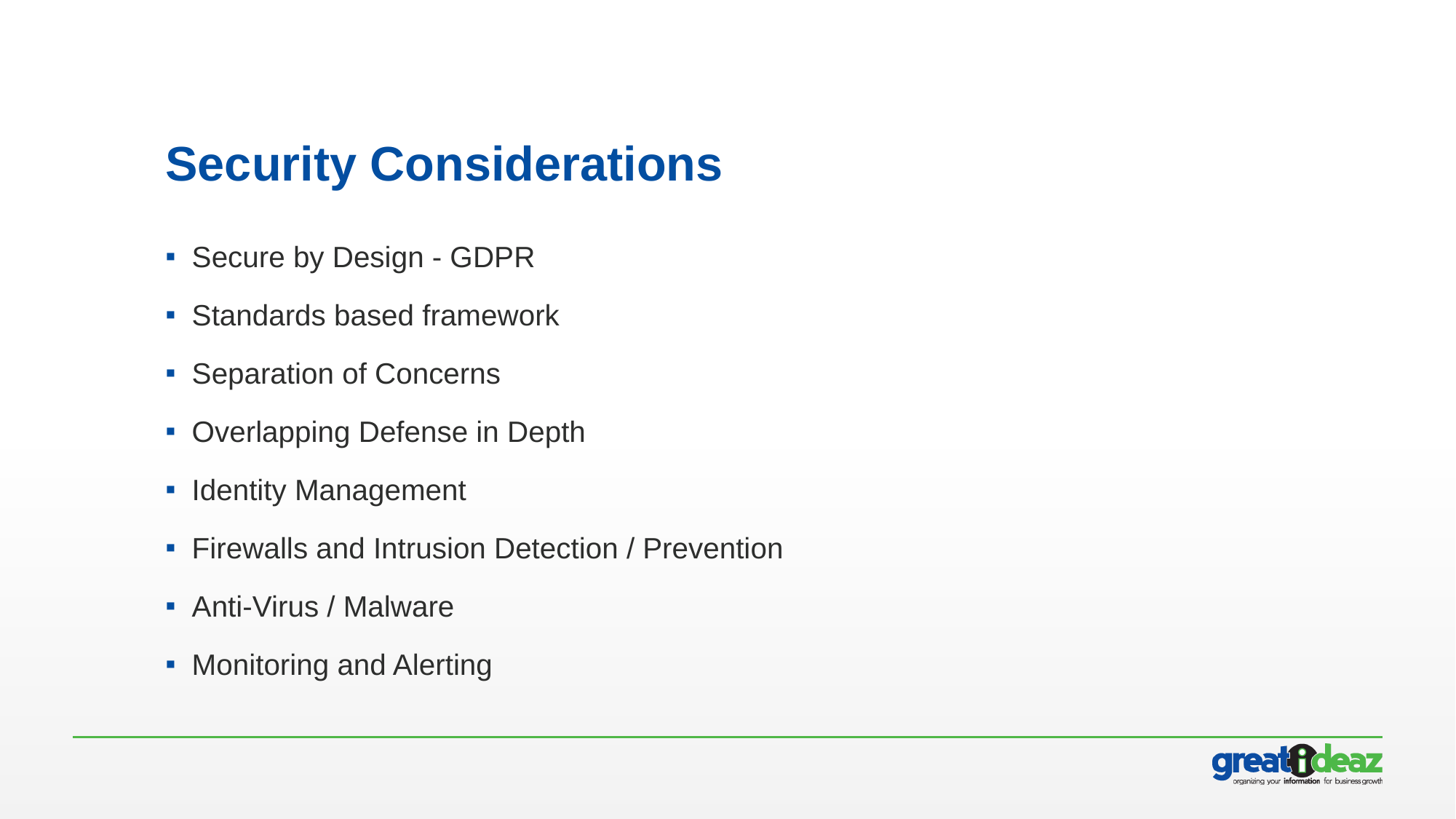

# Security Considerations
Secure by Design - GDPR
Standards based framework
Separation of Concerns
Overlapping Defense in Depth
Identity Management
Firewalls and Intrusion Detection / Prevention
Anti-Virus / Malware
Monitoring and Alerting